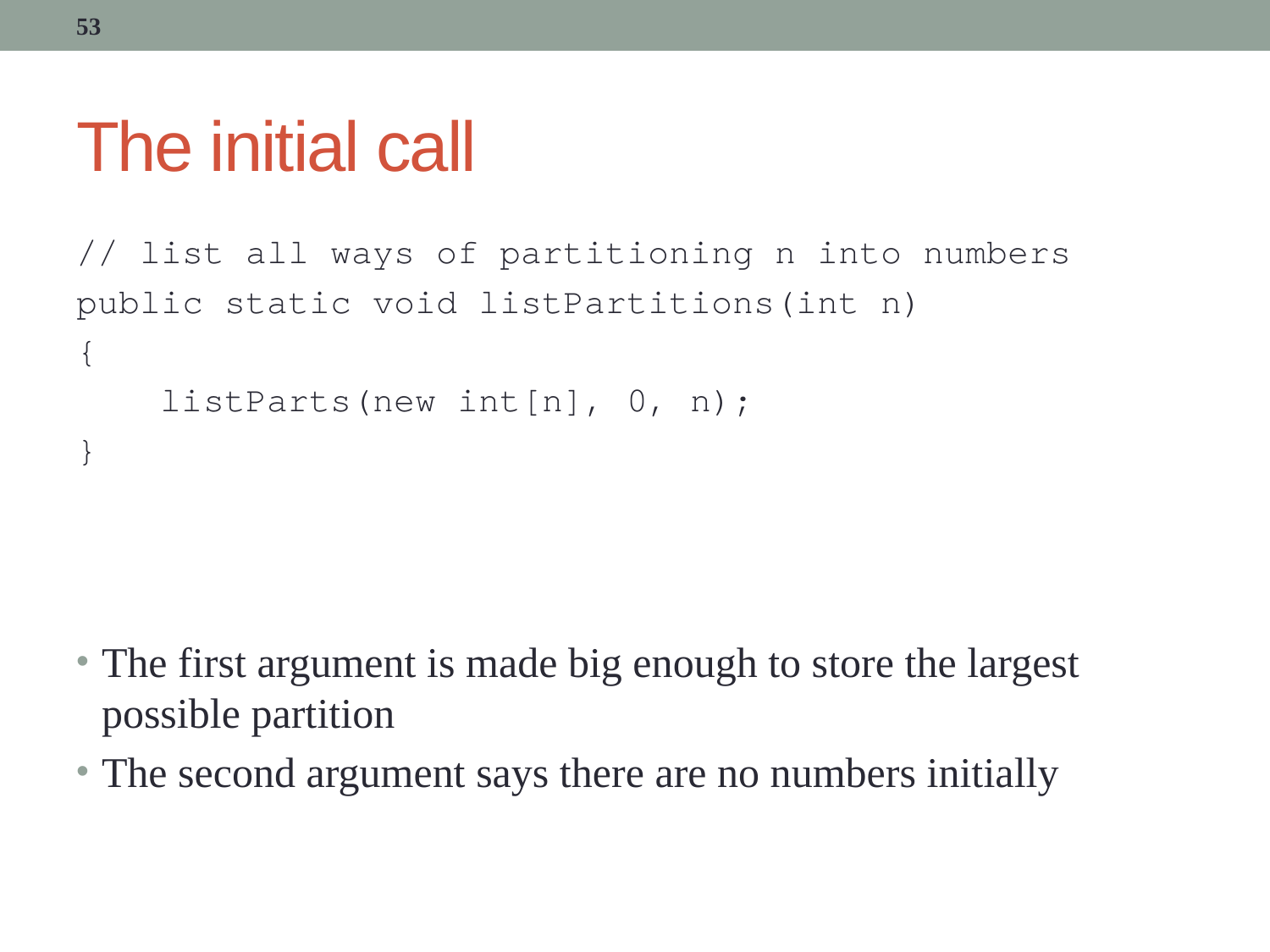

53
# The initial call
// list all ways of partitioning n into numbers
public static void listPartitions(int n)
{
    listParts(new int[n], 0, n);
}

The first argument is made big enough to store the largest possible partition
The second argument says there are no numbers initially